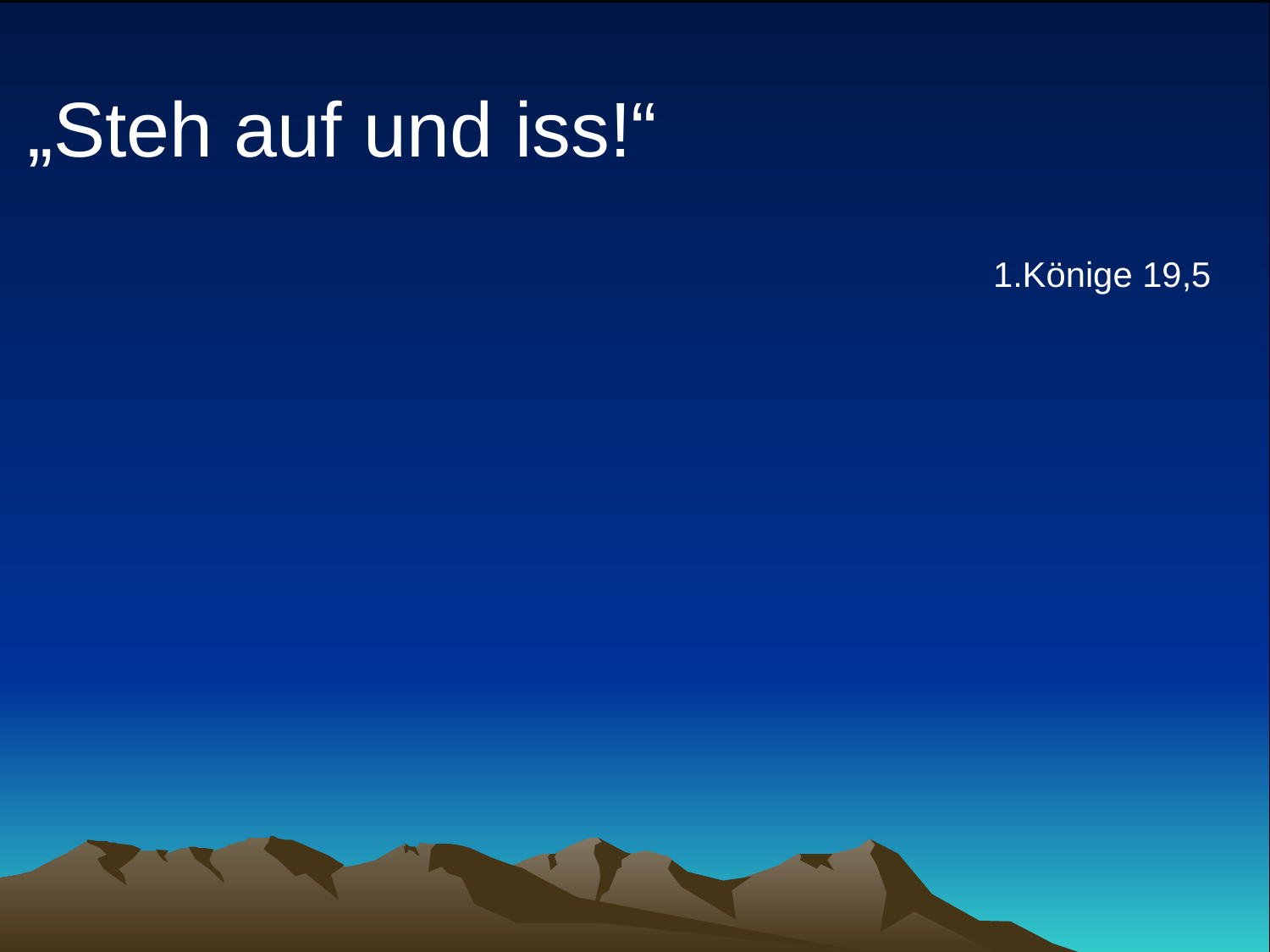

# „Steh auf und iss!“
1.Könige 19,5